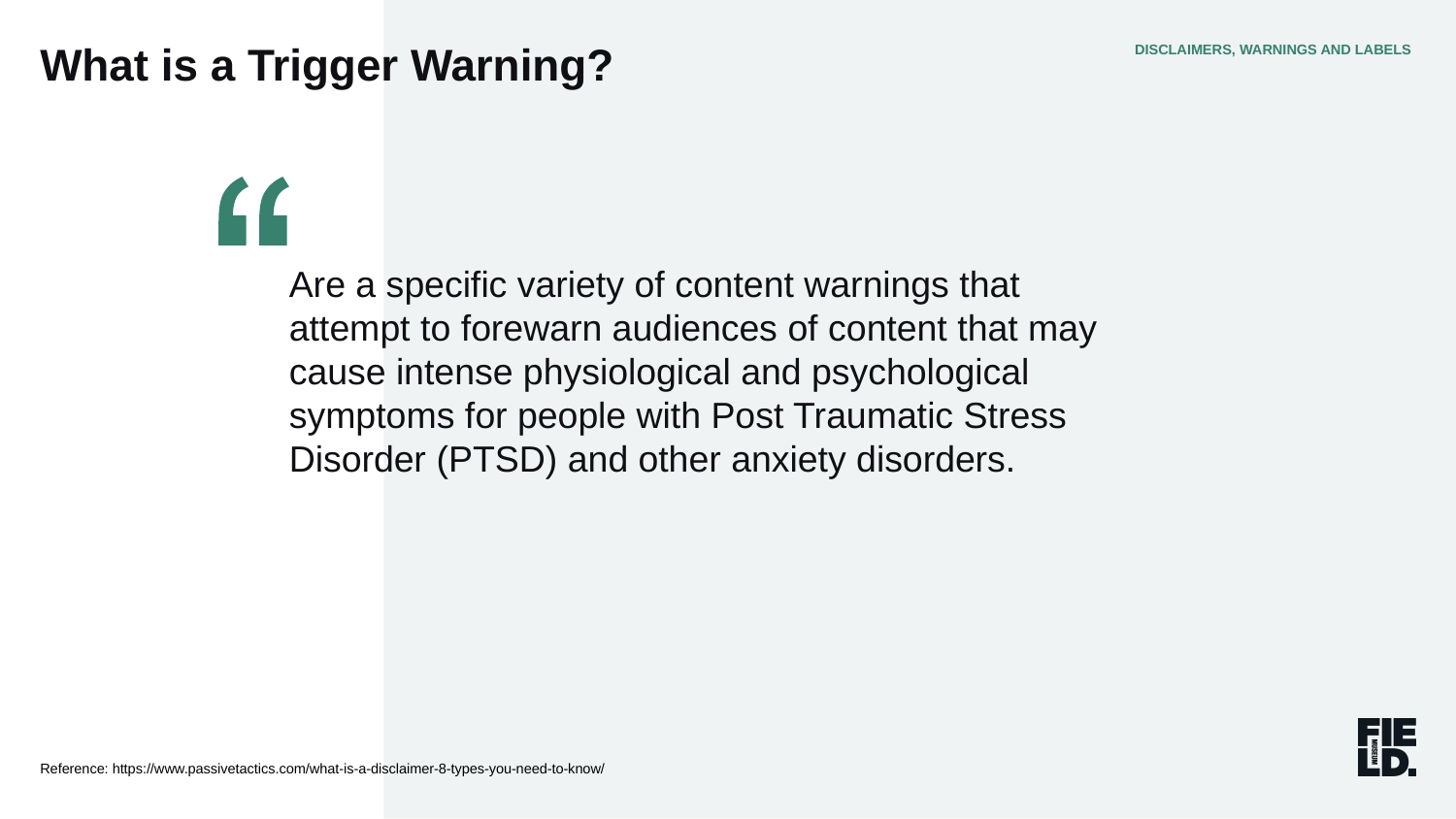

DISCLAIMERS, WARNINGS AND LABELS
What is a Trigger Warning?

Are a specific variety of content warnings that attempt to forewarn audiences of content that may cause intense physiological and psychological symptoms for people with Post Traumatic Stress Disorder (PTSD) and other anxiety disorders.
Reference: https://www.passivetactics.com/what-is-a-disclaimer-8-types-you-need-to-know/